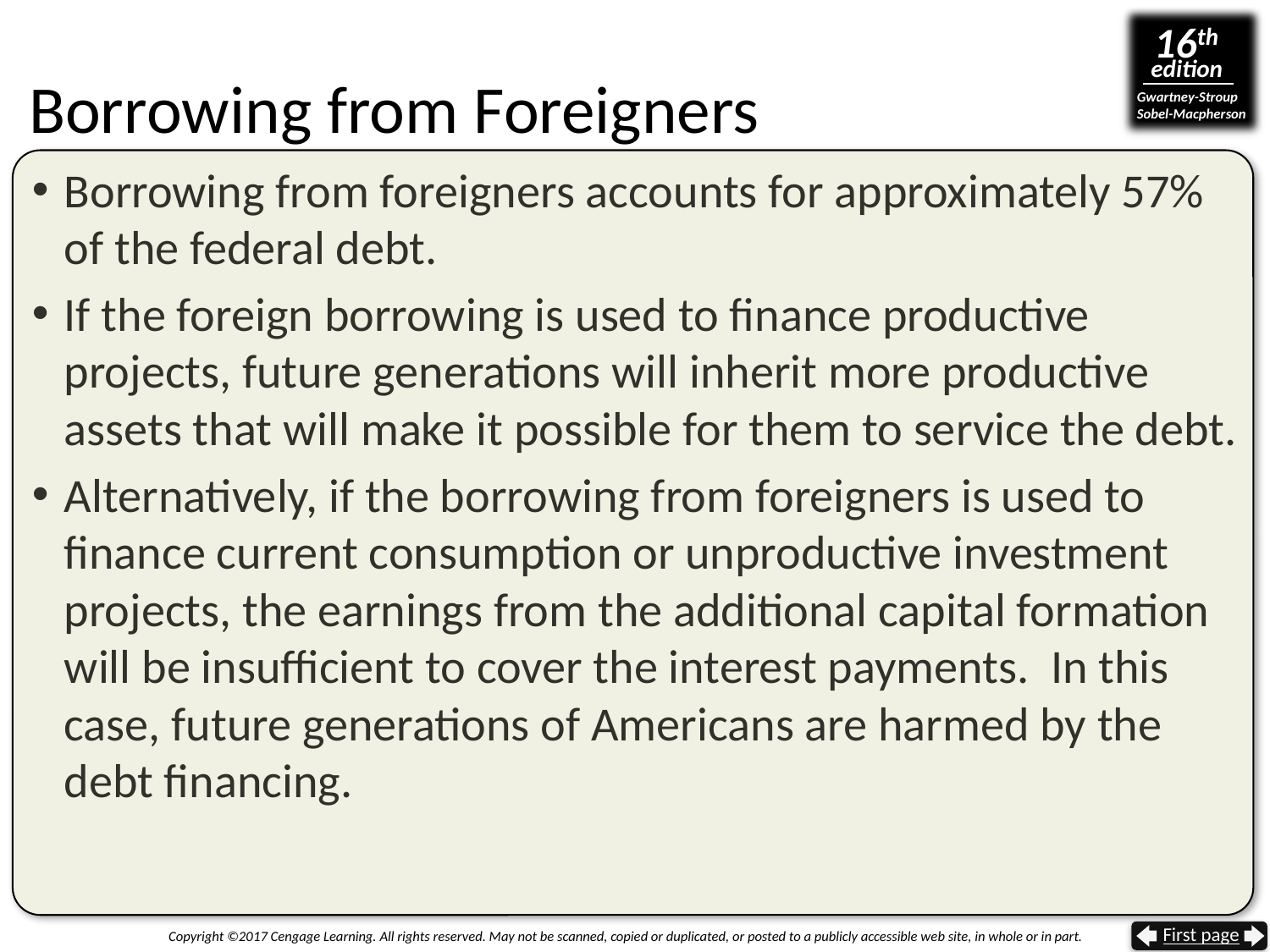

# Borrowing from Foreigners
Borrowing from foreigners accounts for approximately 57% of the federal debt.
If the foreign borrowing is used to finance productive projects, future generations will inherit more productive assets that will make it possible for them to service the debt.
Alternatively, if the borrowing from foreigners is used to finance current consumption or unproductive investment projects, the earnings from the additional capital formation will be insufficient to cover the interest payments.  In this case, future generations of Americans are harmed by the debt financing.